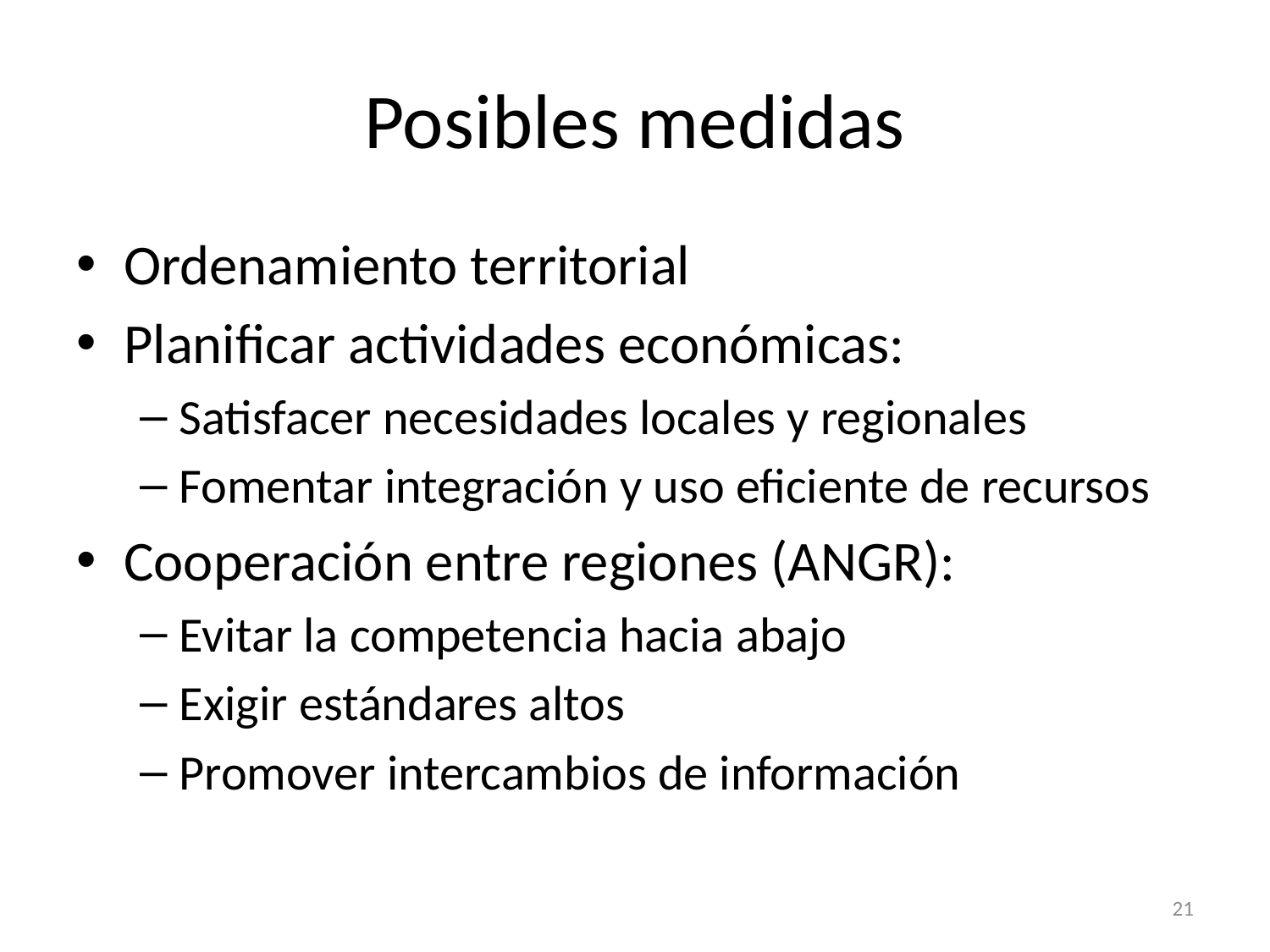

# Posibles medidas
Ordenamiento territorial
Planificar actividades económicas:
Satisfacer necesidades locales y regionales
Fomentar integración y uso eficiente de recursos
Cooperación entre regiones (ANGR):
Evitar la competencia hacia abajo
Exigir estándares altos
Promover intercambios de información
21